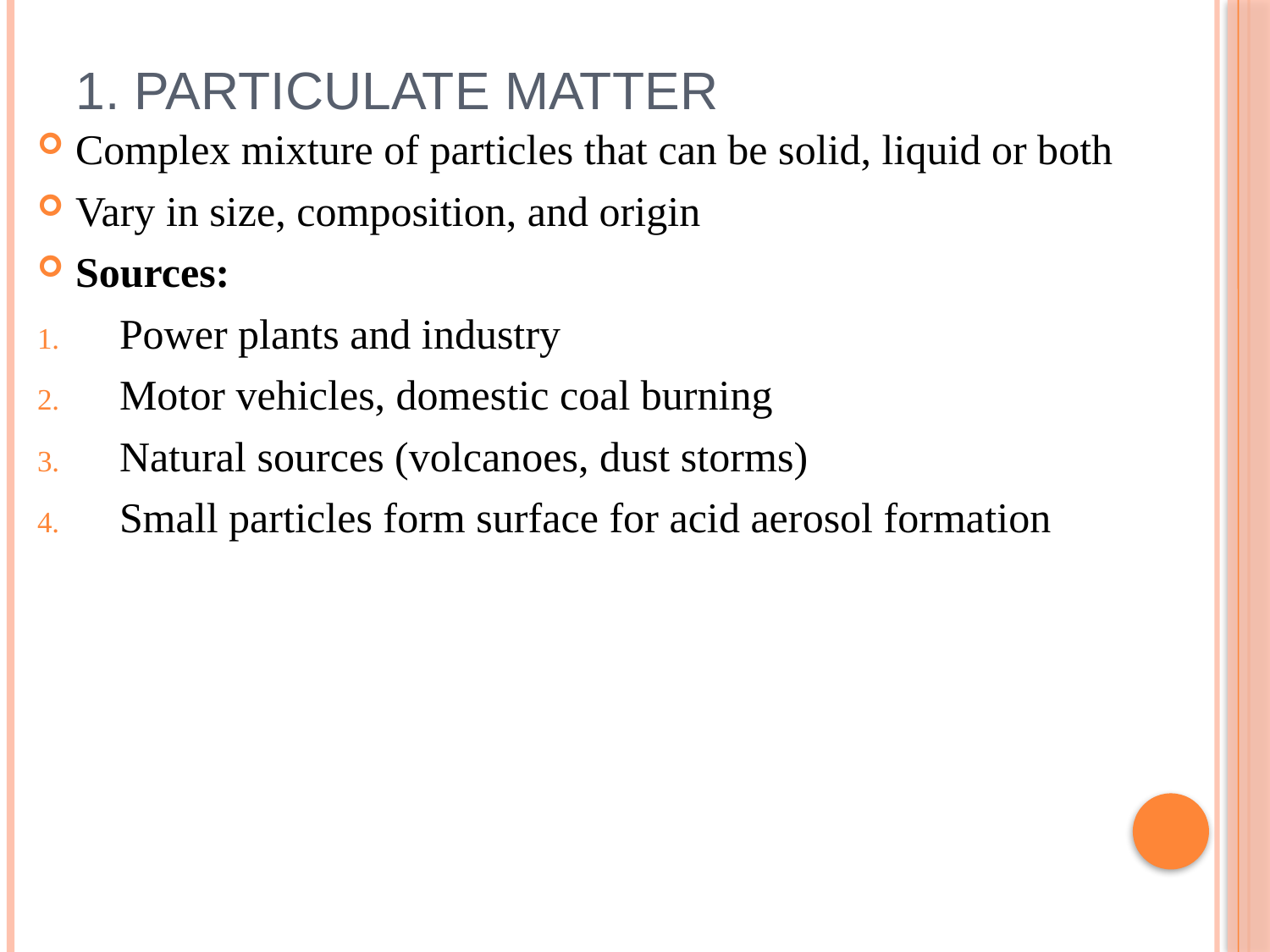

# 1. Particulate matter
Complex mixture of particles that can be solid, liquid or both
Vary in size, composition, and origin
Sources:
 Power plants and industry
 Motor vehicles, domestic coal burning
 Natural sources (volcanoes, dust storms)
 Small particles form surface for acid aerosol formation